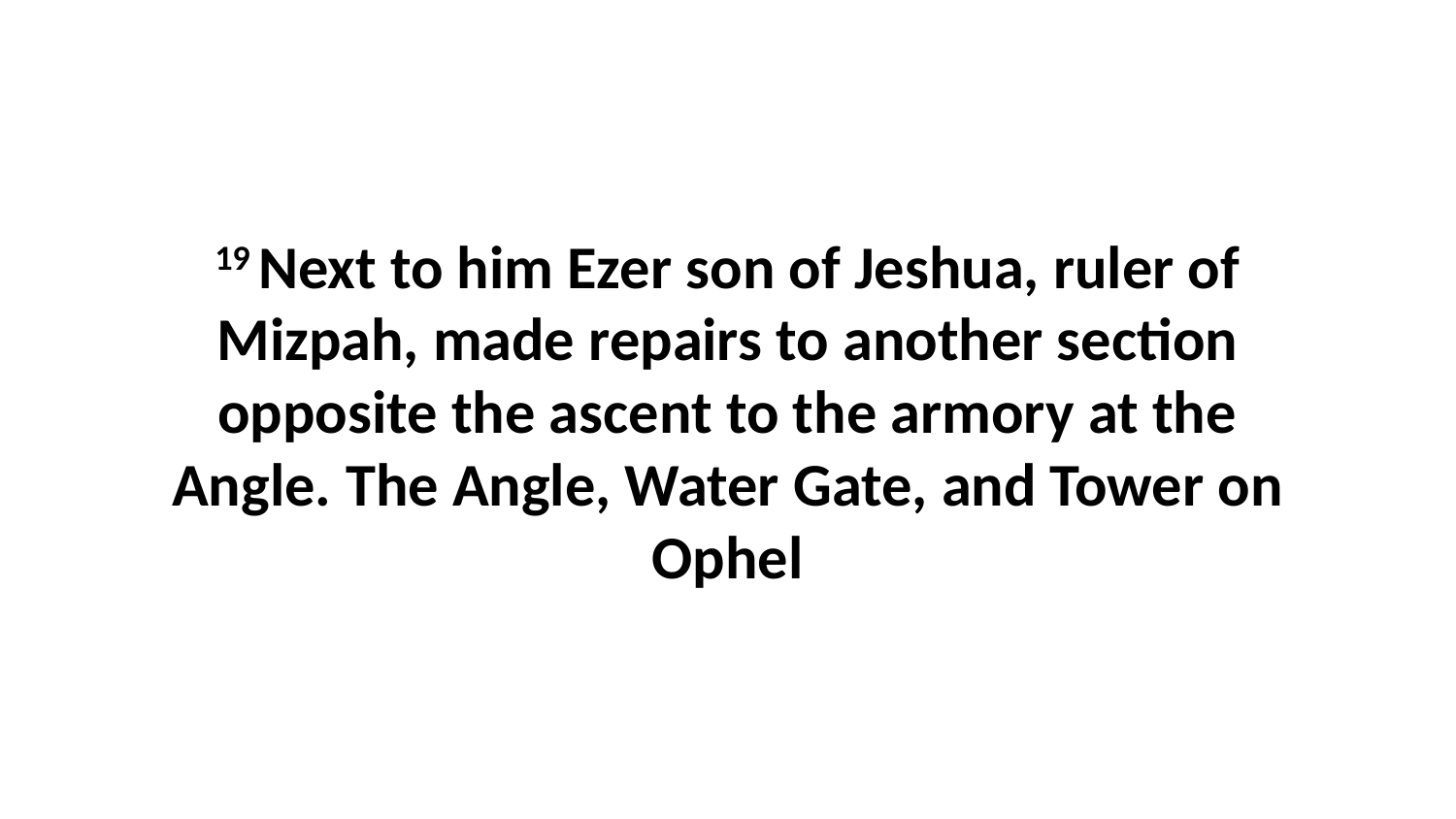

19 Next to him Ezer son of Jeshua, ruler of Mizpah, made repairs to another section opposite the ascent to the armory at the Angle. The Angle, Water Gate, and Tower on Ophel